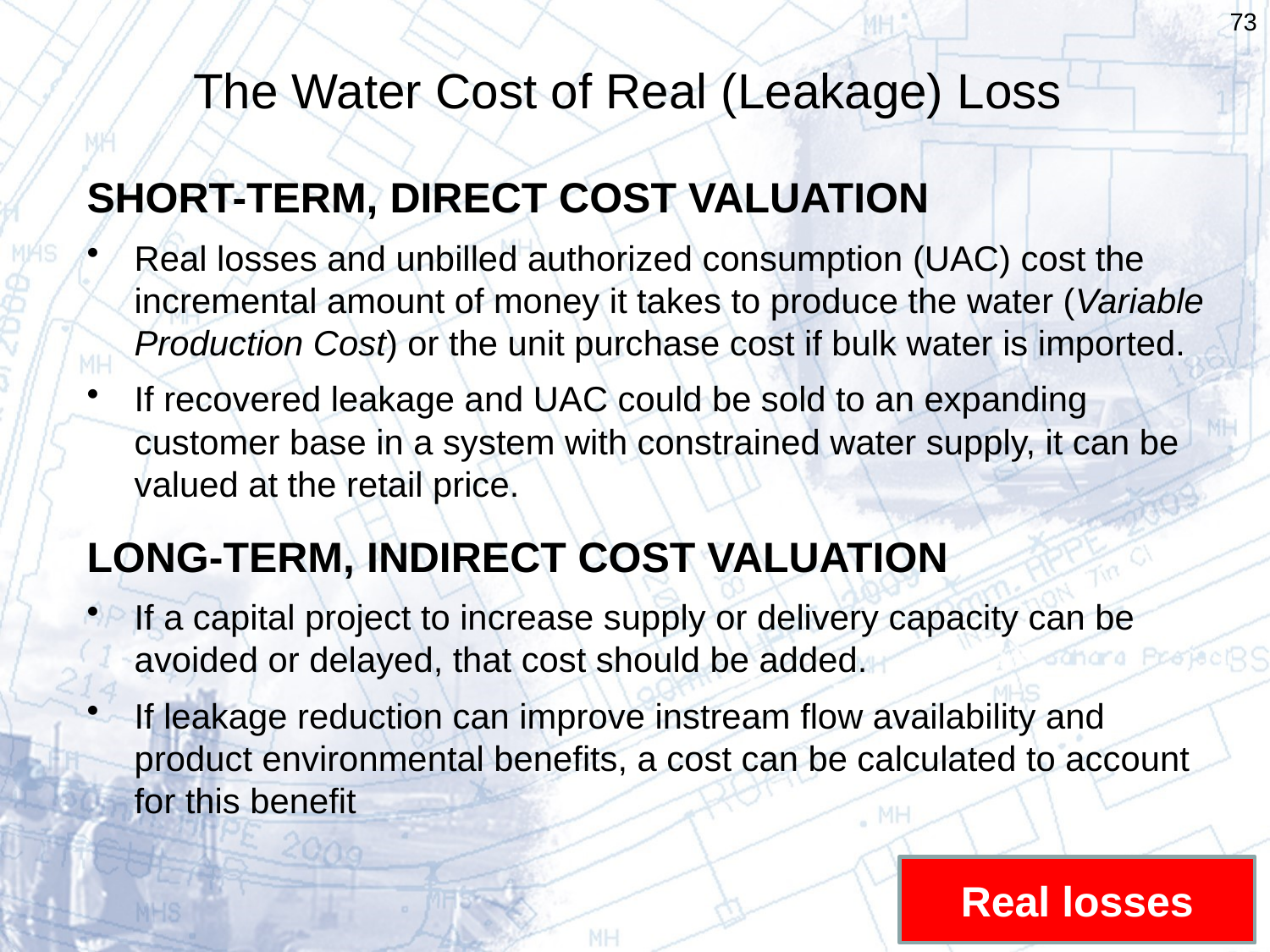

73
# The Water Cost of Real (Leakage) Loss
SHORT-TERM, DIRECT COST VALUATION
Real losses and unbilled authorized consumption (UAC) cost the incremental amount of money it takes to produce the water (Variable Production Cost) or the unit purchase cost if bulk water is imported.
If recovered leakage and UAC could be sold to an expanding customer base in a system with constrained water supply, it can be valued at the retail price.
LONG-TERM, INDIRECT COST VALUATION
If a capital project to increase supply or delivery capacity can be avoided or delayed, that cost should be added.
If leakage reduction can improve instream flow availability and product environmental benefits, a cost can be calculated to account for this benefit
Real losses